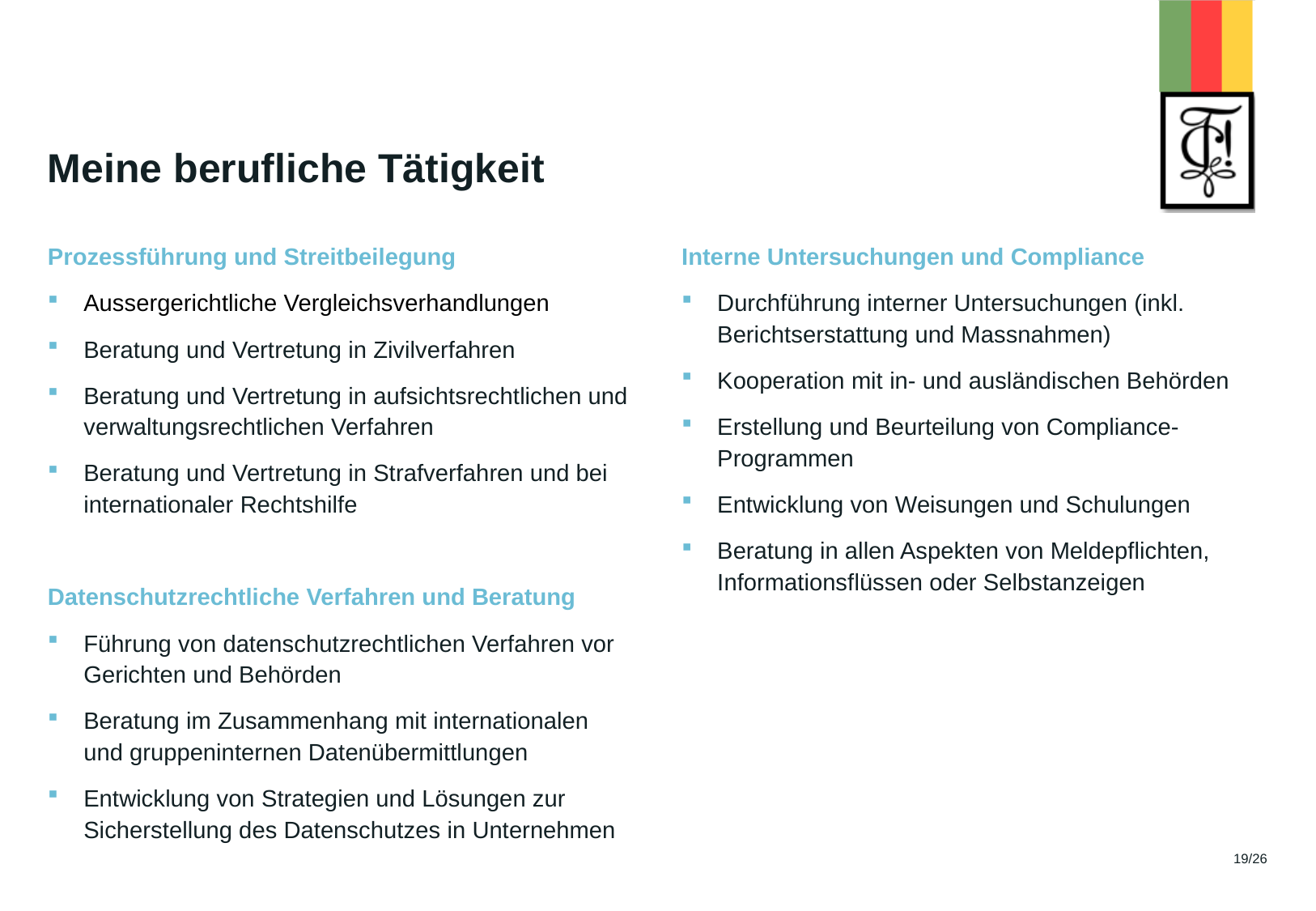

# Meine berufliche Tätigkeit
Interne Untersuchungen und Compliance
Durchführung interner Untersuchungen (inkl. Berichtserstattung und Massnahmen)
Kooperation mit in- und ausländischen Behörden
Erstellung und Beurteilung von Compliance-Programmen
Entwicklung von Weisungen und Schulungen
Beratung in allen Aspekten von Meldepflichten, Informationsflüssen oder Selbstanzeigen

Prozessführung und Streitbeilegung
Aussergerichtliche Vergleichsverhandlungen
Beratung und Vertretung in Zivilverfahren
Beratung und Vertretung in aufsichtsrechtlichen und verwaltungsrechtlichen Verfahren
Beratung und Vertretung in Strafverfahren und bei internationaler Rechtshilfe

Datenschutzrechtliche Verfahren und Beratung
Führung von datenschutzrechtlichen Verfahren vor Gerichten und Behörden
Beratung im Zusammenhang mit internationalen und gruppeninternen Datenübermittlungen
Entwicklung von Strategien und Lösungen zur Sicherstellung des Datenschutzes in Unternehmen

19/26